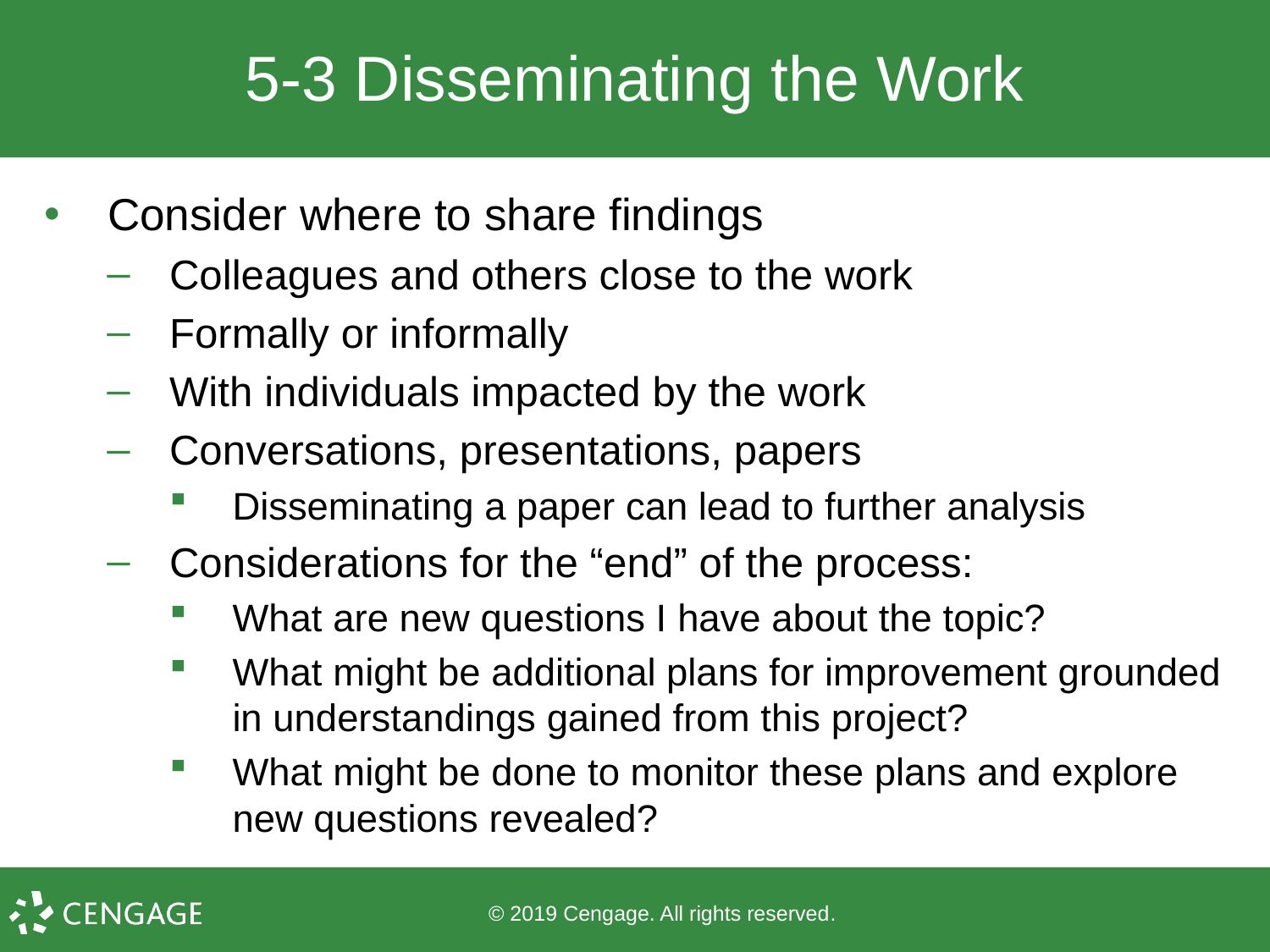

# 5-3 Disseminating the Work
Consider where to share findings
Colleagues and others close to the work
Formally or informally
With individuals impacted by the work
Conversations, presentations, papers
Disseminating a paper can lead to further analysis
Considerations for the “end” of the process:
What are new questions I have about the topic?
What might be additional plans for improvement grounded in understandings gained from this project?
What might be done to monitor these plans and explore new questions revealed?